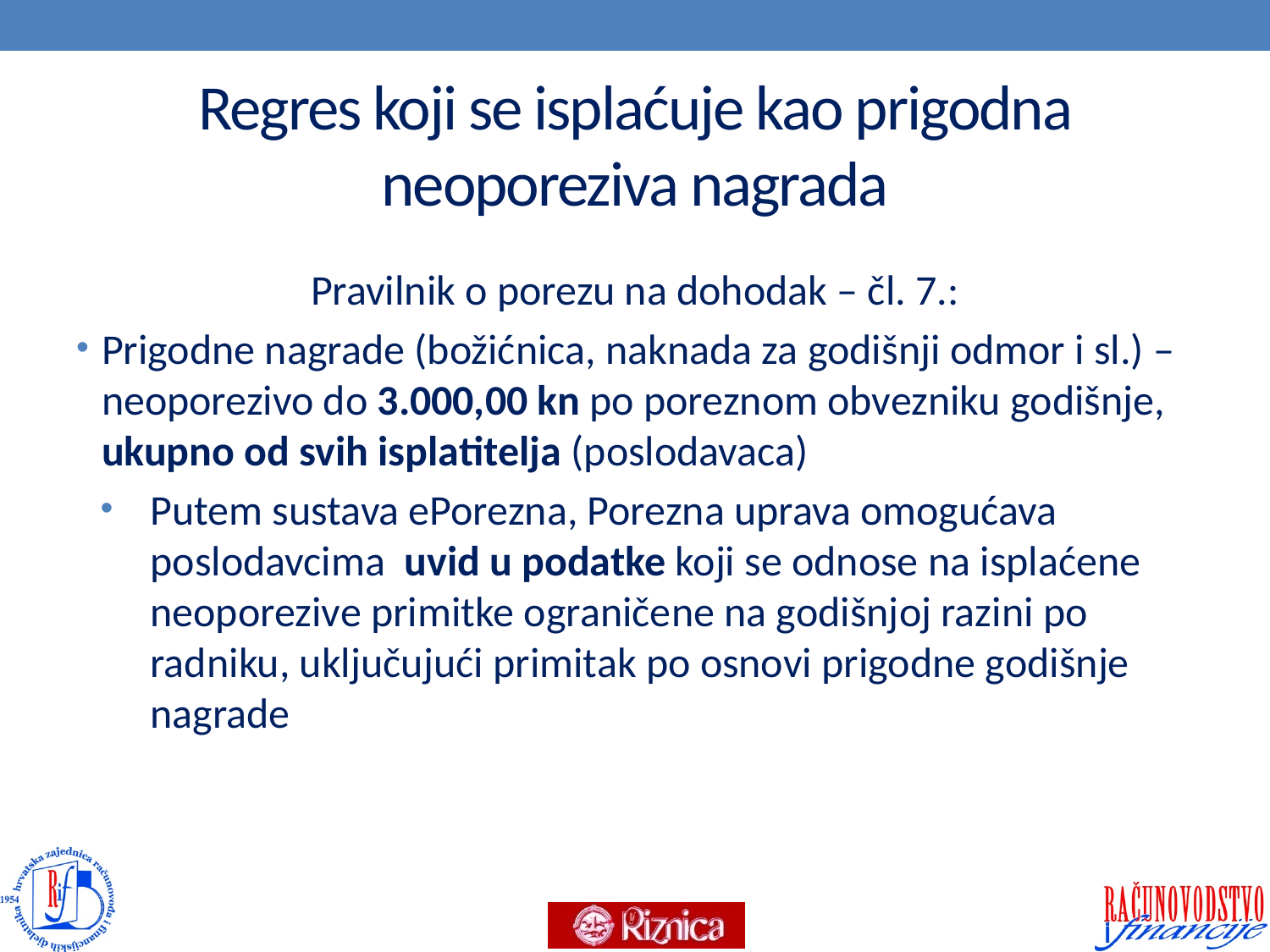

# Regres koji se isplaćuje kao prigodna neoporeziva nagrada
Pravilnik o porezu na dohodak – čl. 7.:
Prigodne nagrade (božićnica, naknada za godišnji odmor i sl.) – neoporezivo do 3.000,00 kn po poreznom obvezniku godišnje, ukupno od svih isplatitelja (poslodavaca)
Putem sustava ePorezna, Porezna uprava omogućava poslodavcima  uvid u podatke koji se odnose na isplaćene neoporezive primitke ograničene na godišnjoj razini po radniku, uključujući primitak po osnovi prigodne godišnje nagrade